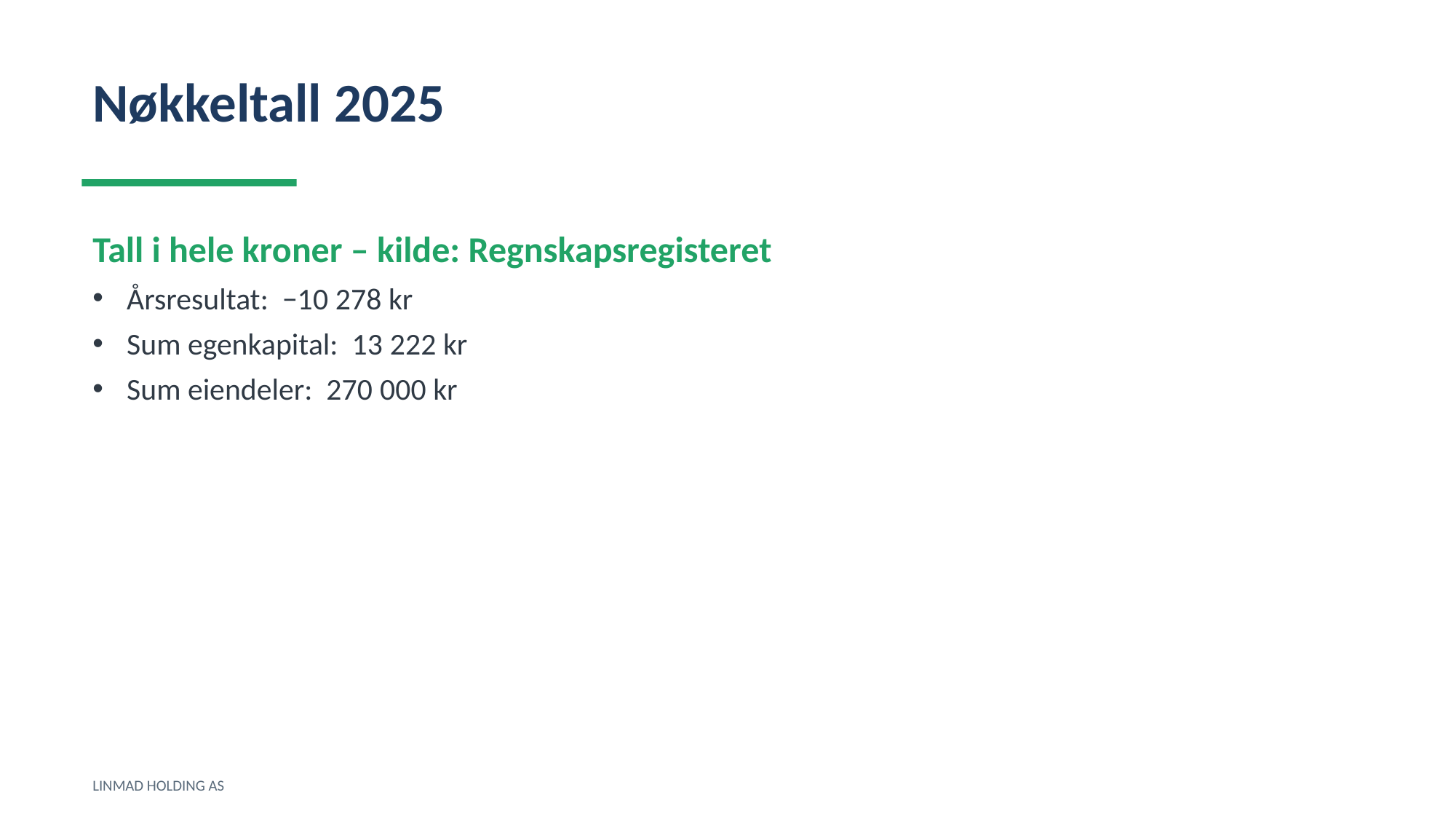

Nøkkeltall 2025

Tall i hele kroner – kilde: Regnskapsregisteret
Årsresultat:  −10 278 kr
Sum egenkapital:  13 222 kr
Sum eiendeler:  270 000 kr
LINMAD HOLDING AS